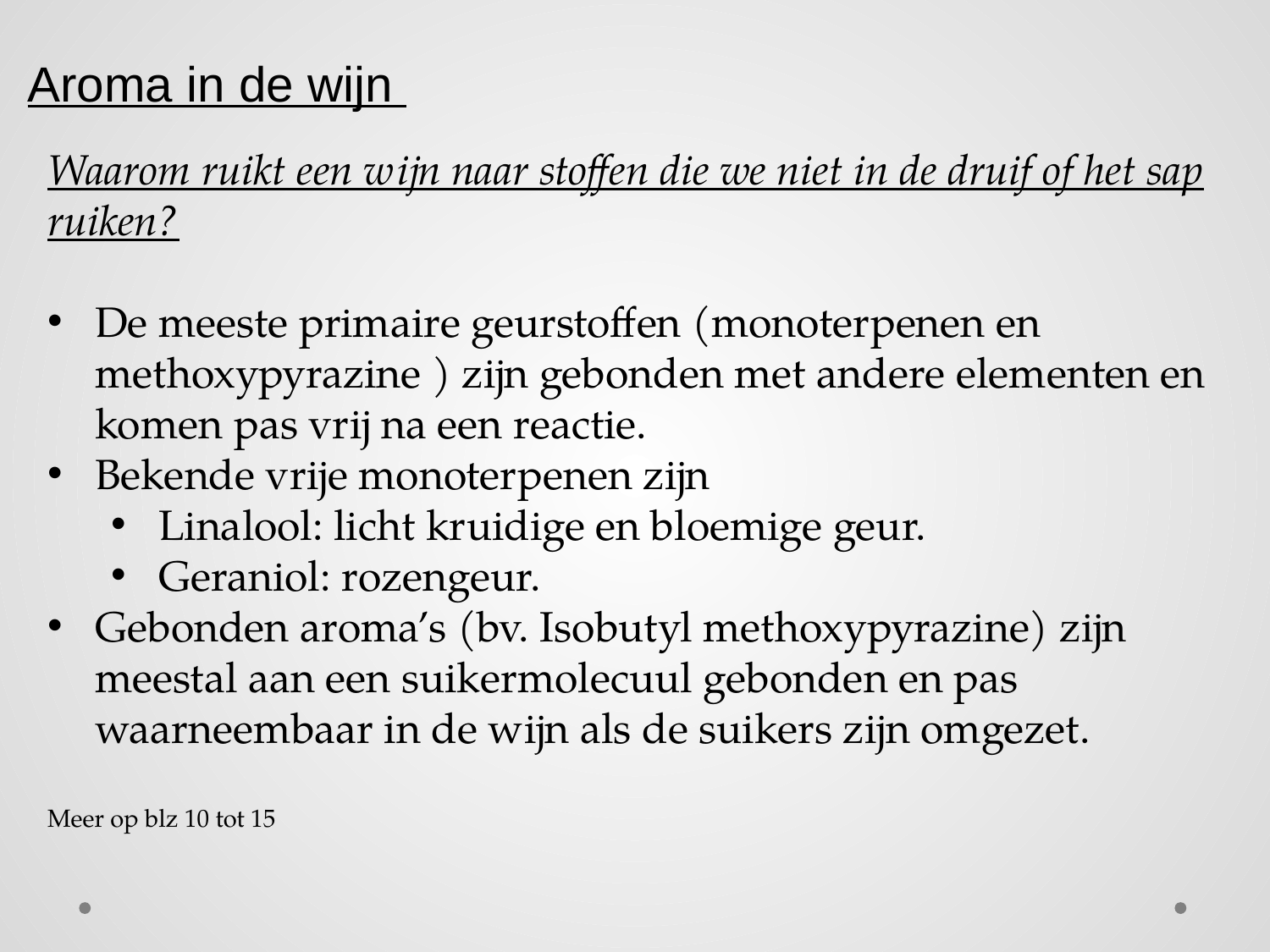

# Aroma in de wijn
Waarom ruikt een wijn naar stoffen die we niet in de druif of het sap ruiken?

De meeste primaire geurstoffen (monoterpenen en methoxypyrazine ) zijn gebonden met andere elementen en komen pas vrij na een reactie.
Bekende vrije monoterpenen zijn
Linalool: licht kruidige en bloemige geur.
Geraniol: rozengeur.
Gebonden aroma’s (bv. Isobutyl methoxypyrazine) zijn meestal aan een suikermolecuul gebonden en pas waarneembaar in de wijn als de suikers zijn omgezet.

Meer op blz 10 tot 15